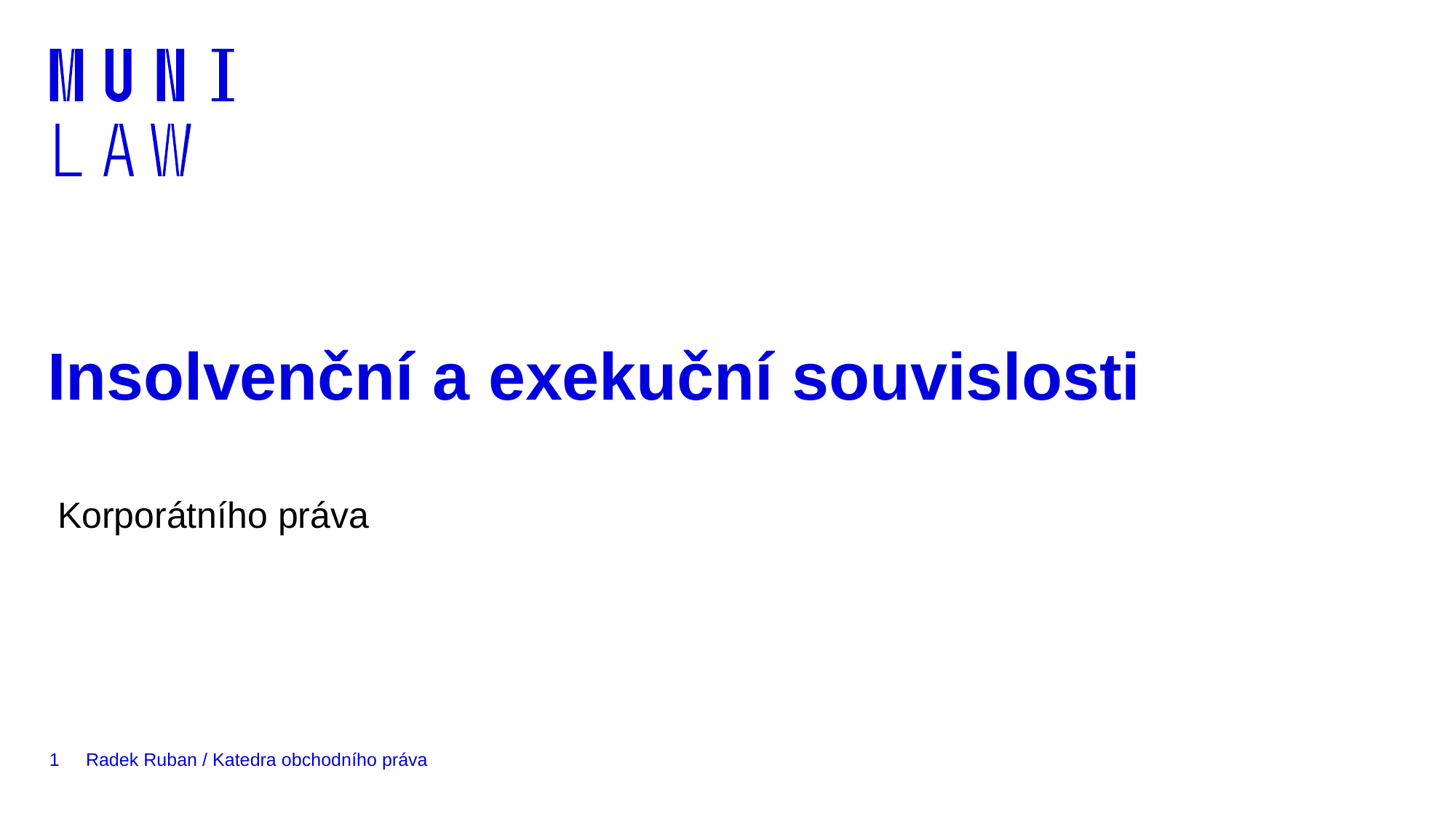

# Insolvenční a exekuční souvislosti
 Korporátního práva
1
Radek Ruban / Katedra obchodního práva